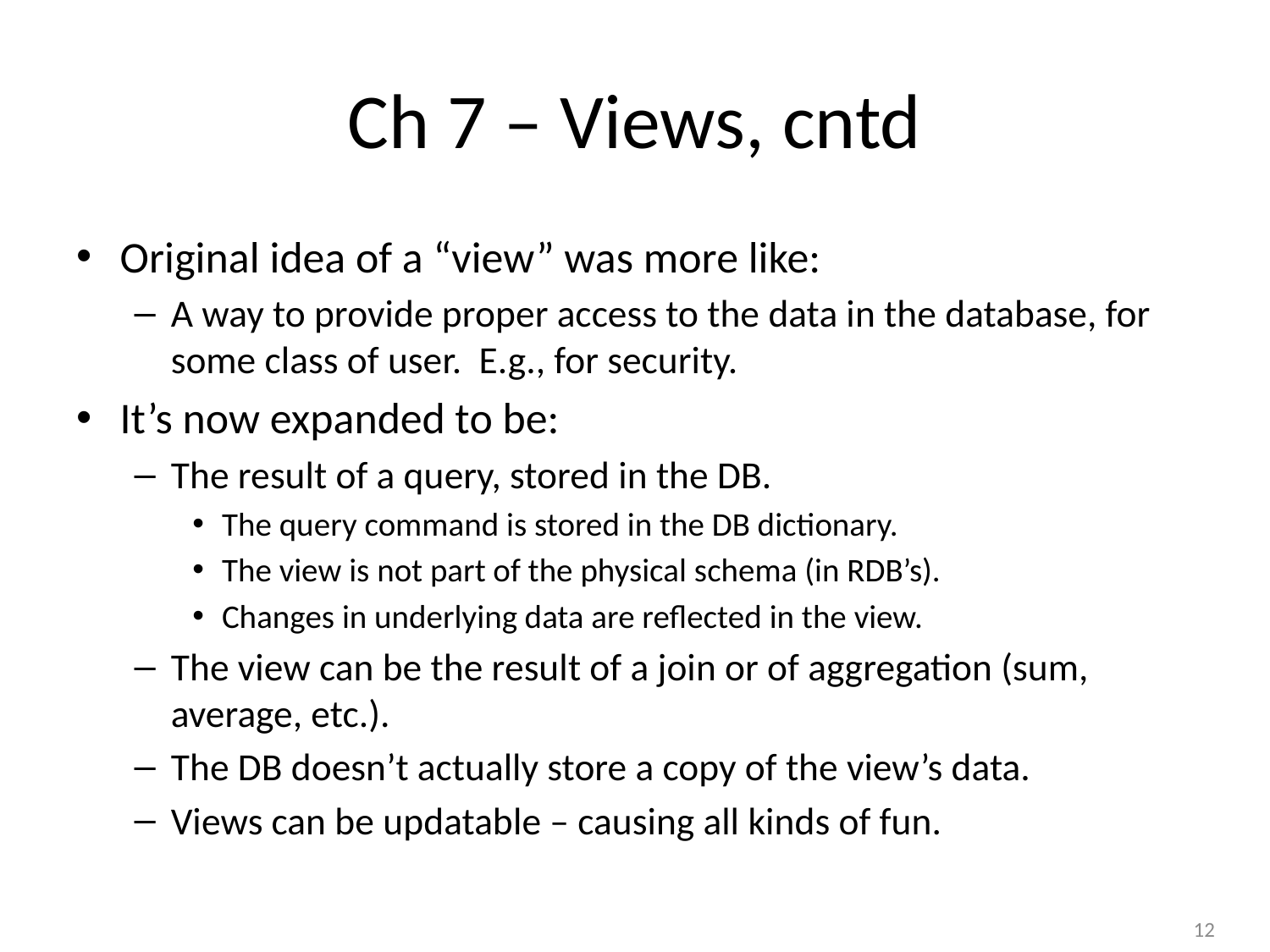

# Ch 7 – Views, cntd
Original idea of a “view” was more like:
A way to provide proper access to the data in the database, for some class of user.  E.g., for security.
It’s now expanded to be:
The result of a query, stored in the DB.
The query command is stored in the DB dictionary.
The view is not part of the physical schema (in RDB’s).
Changes in underlying data are reflected in the view.
The view can be the result of a join or of aggregation (sum, average, etc.).
The DB doesn’t actually store a copy of the view’s data.
Views can be updatable – causing all kinds of fun.